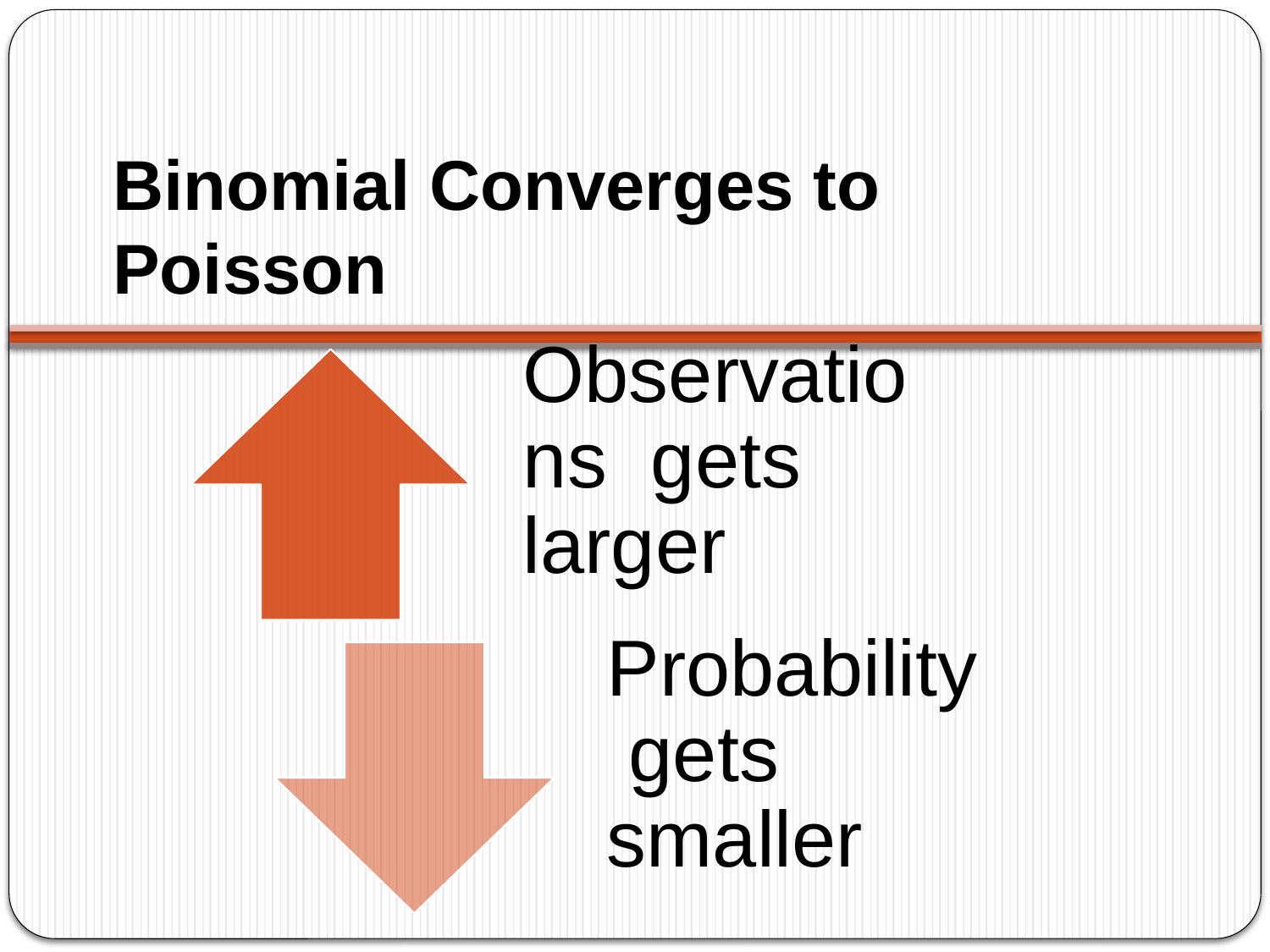

# Binomial Converges to Poisson

Observations  gets larger
Probability  gets smaller